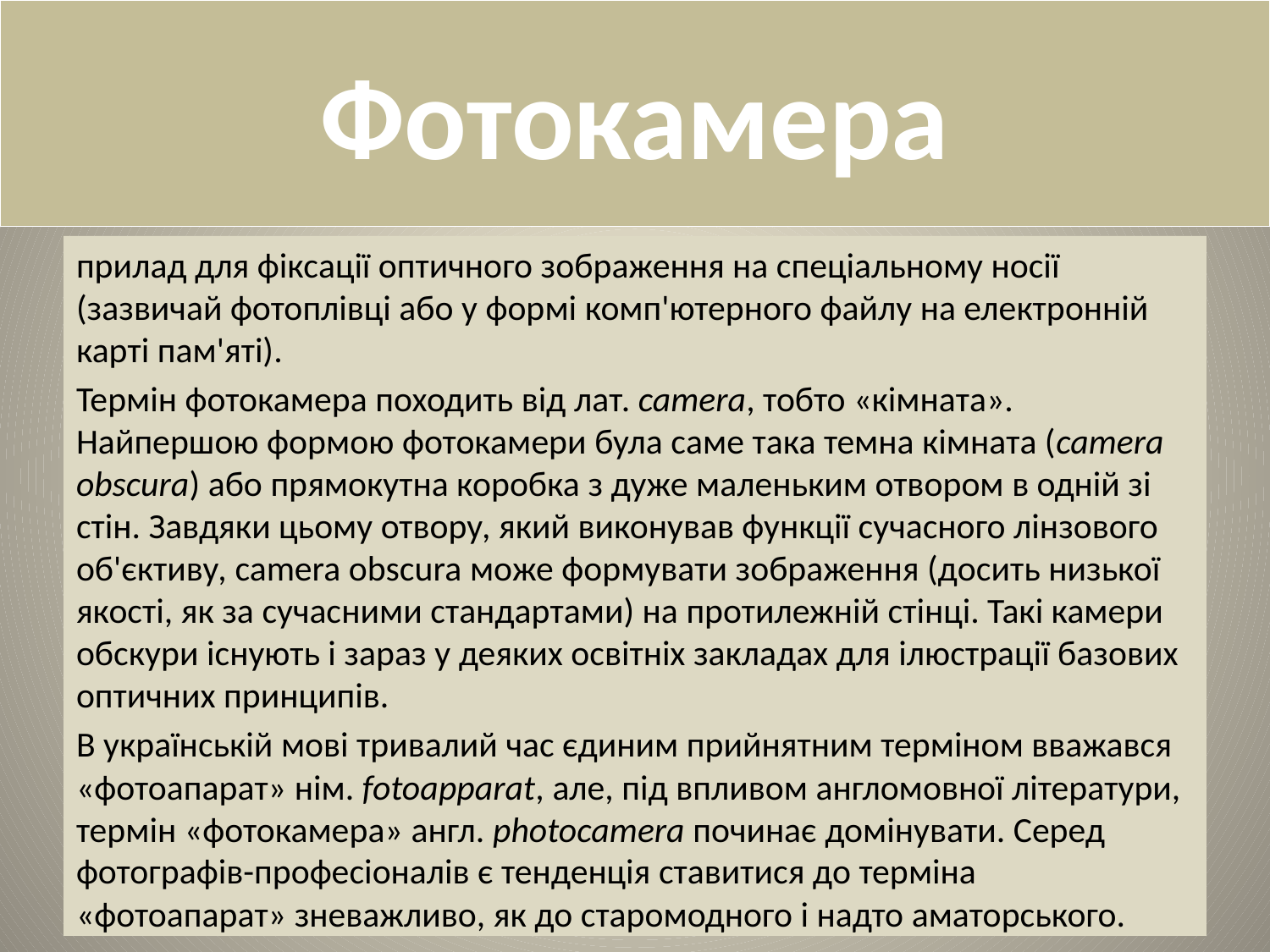

# Фотокамера
прилад для фіксації оптичного зображення на спеціальному носії (зазвичай фотоплівці або у формі комп'ютерного файлу на електронній карті пам'яті).
Термін фотокамера походить від лат. camera, тобто «кімната». Найпершою формою фотокамери була саме така темна кімната (camera obscura) або прямокутна коробка з дуже маленьким отвором в одній зі стін. Завдяки цьому отвору, який виконував функції сучасного лінзового об'єктиву, camera obscura може формувати зображення (досить низької якості, як за сучасними стандартами) на протилежній стінці. Такі камери обскури існують і зараз у деяких освітніх закладах для ілюстрації базових оптичних принципів.
В українській мові тривалий час єдиним прийнятним терміном вважався «фотоапарат» нім. fotoapparat, але, під впливом англомовної літератури, термін «фотокамера» англ. photocamera починає домінувати. Серед фотографів-професіоналів є тенденція ставитися до терміна «фотоапарат» зневажливо, як до старомодного і надто аматорського.